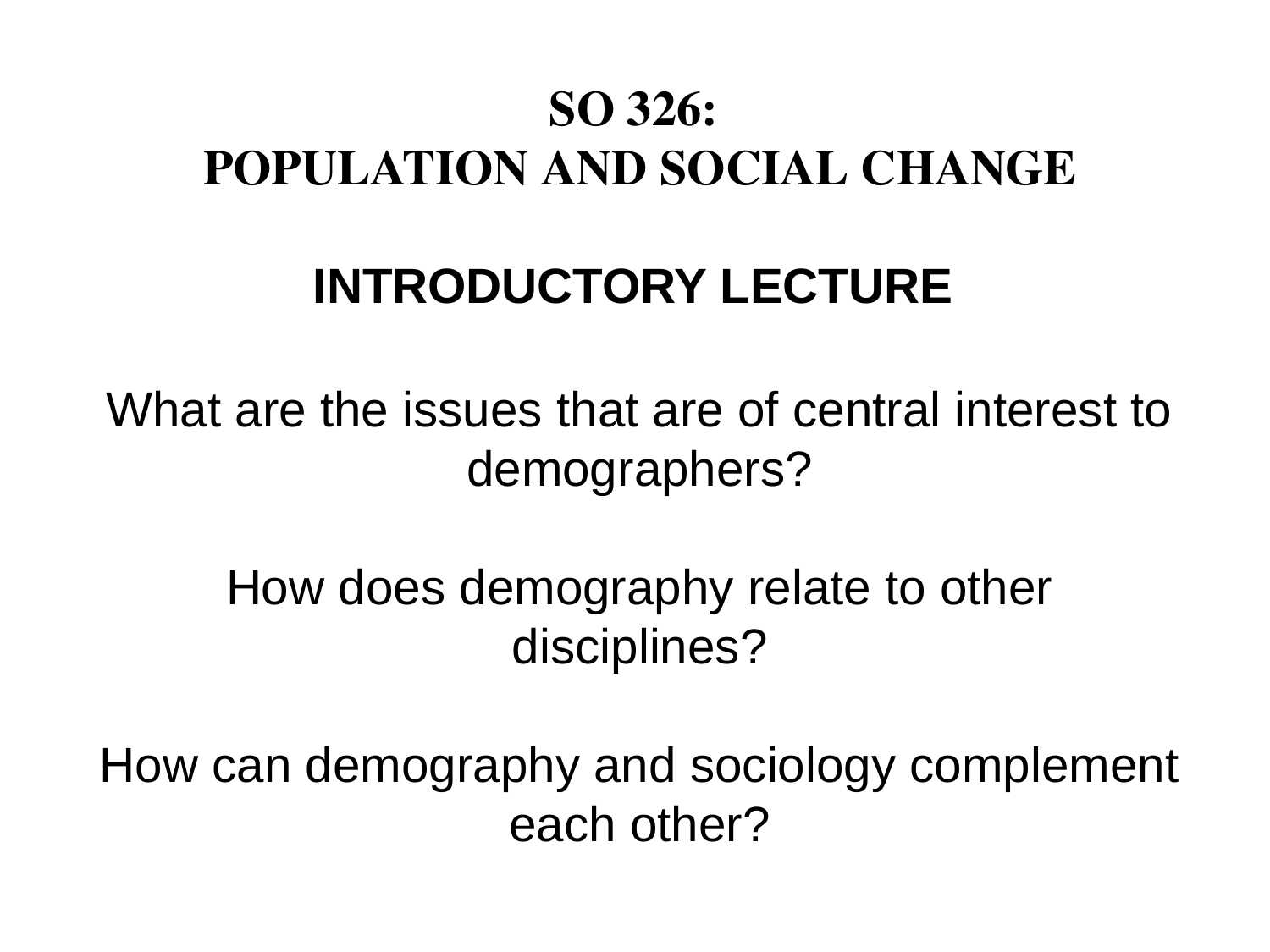

SO 326:
POPULATION AND SOCIAL CHANGE

INTRODUCTORY LECTURE
What are the issues that are of central interest to demographers?

How does demography relate to other disciplines?

How can demography and sociology complement each other?